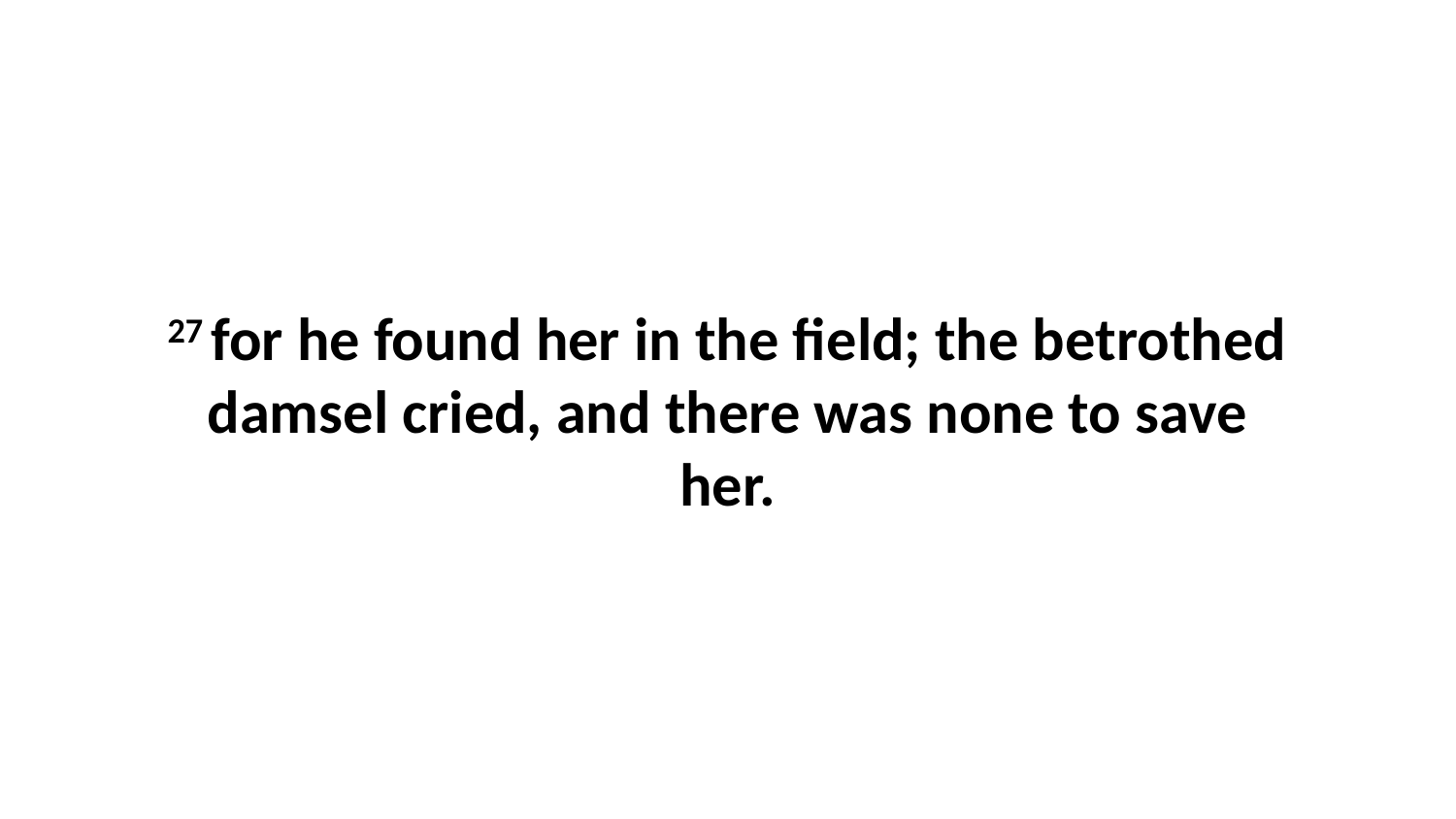

27 for he found her in the field; the betrothed damsel cried, and there was none to save her.